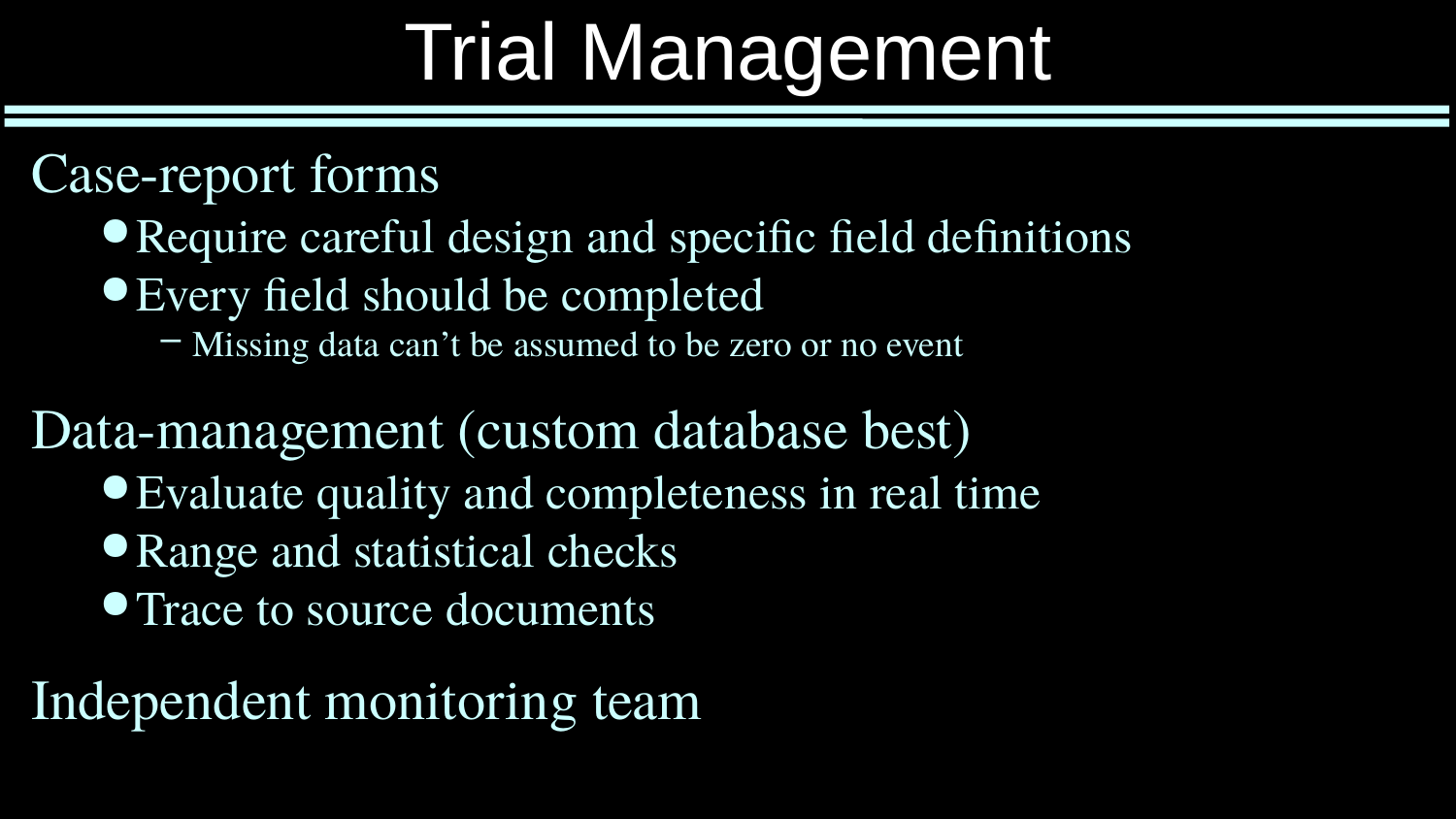

# Trial Management
Case-report forms
Require careful design and specific field definitions
Every field should be completed
Missing data can’t be assumed to be zero or no event
Data-management (custom database best)
Evaluate quality and completeness in real time
Range and statistical checks
Trace to source documents
Independent monitoring team